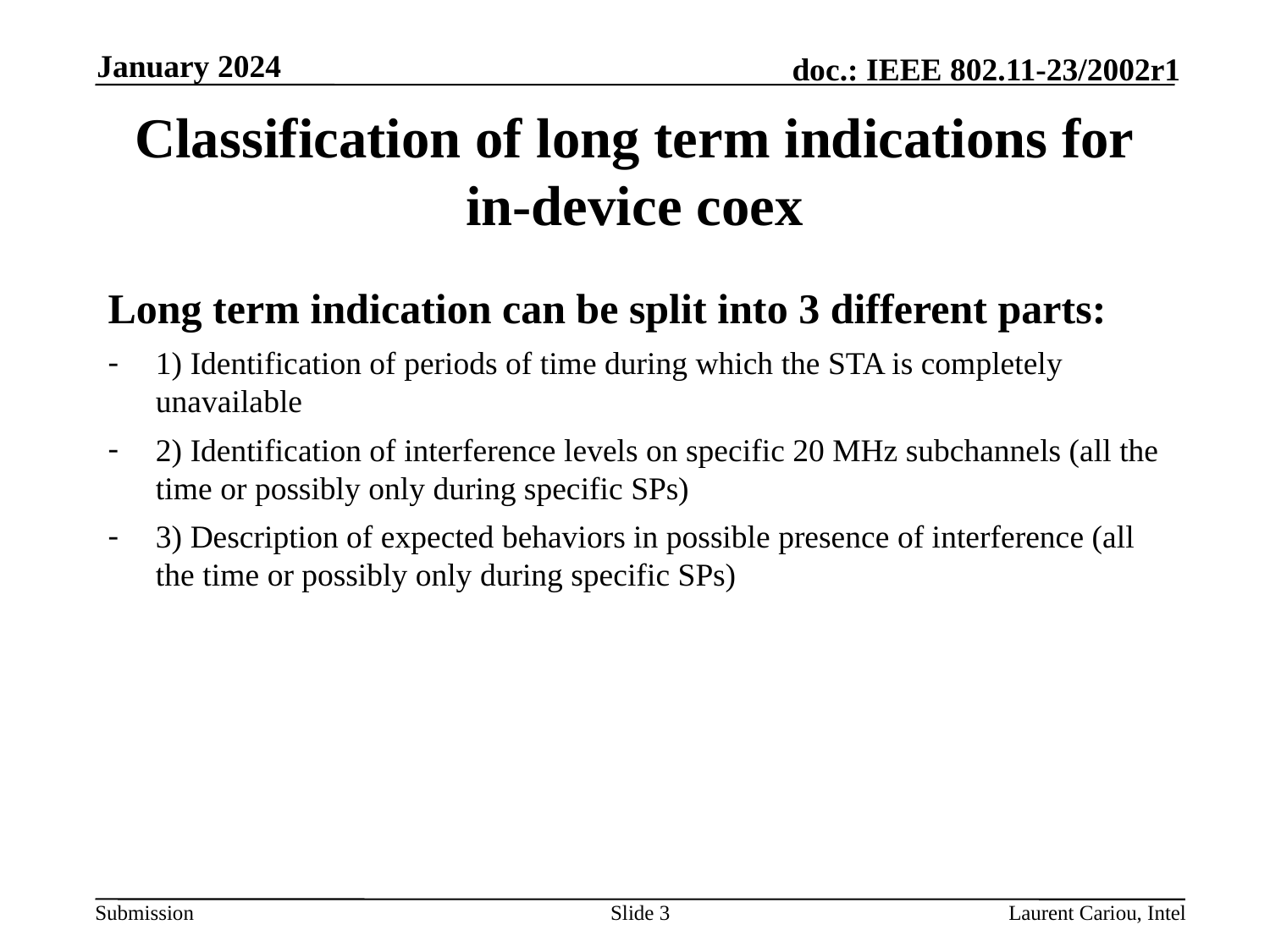

January 2024
# Classification of long term indications for in-device coex
Long term indication can be split into 3 different parts:
1) Identification of periods of time during which the STA is completely unavailable
2) Identification of interference levels on specific 20 MHz subchannels (all the time or possibly only during specific SPs)
3) Description of expected behaviors in possible presence of interference (all the time or possibly only during specific SPs)

Slide 3
Laurent Cariou, Intel